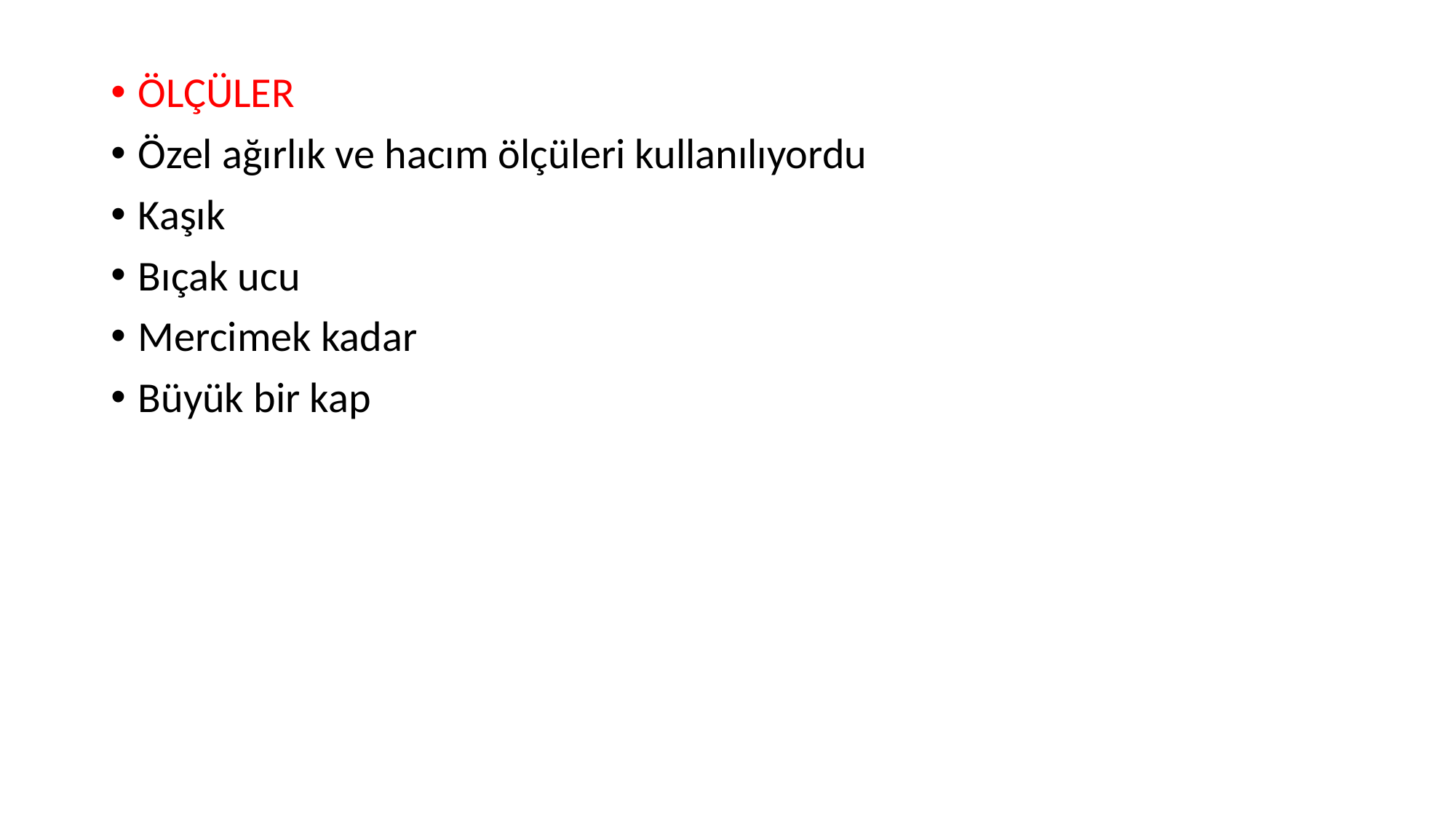

ÖLÇÜLER
Özel ağırlık ve hacım ölçüleri kullanılıyordu
Kaşık
Bıçak ucu
Mercimek kadar
Büyük bir kap